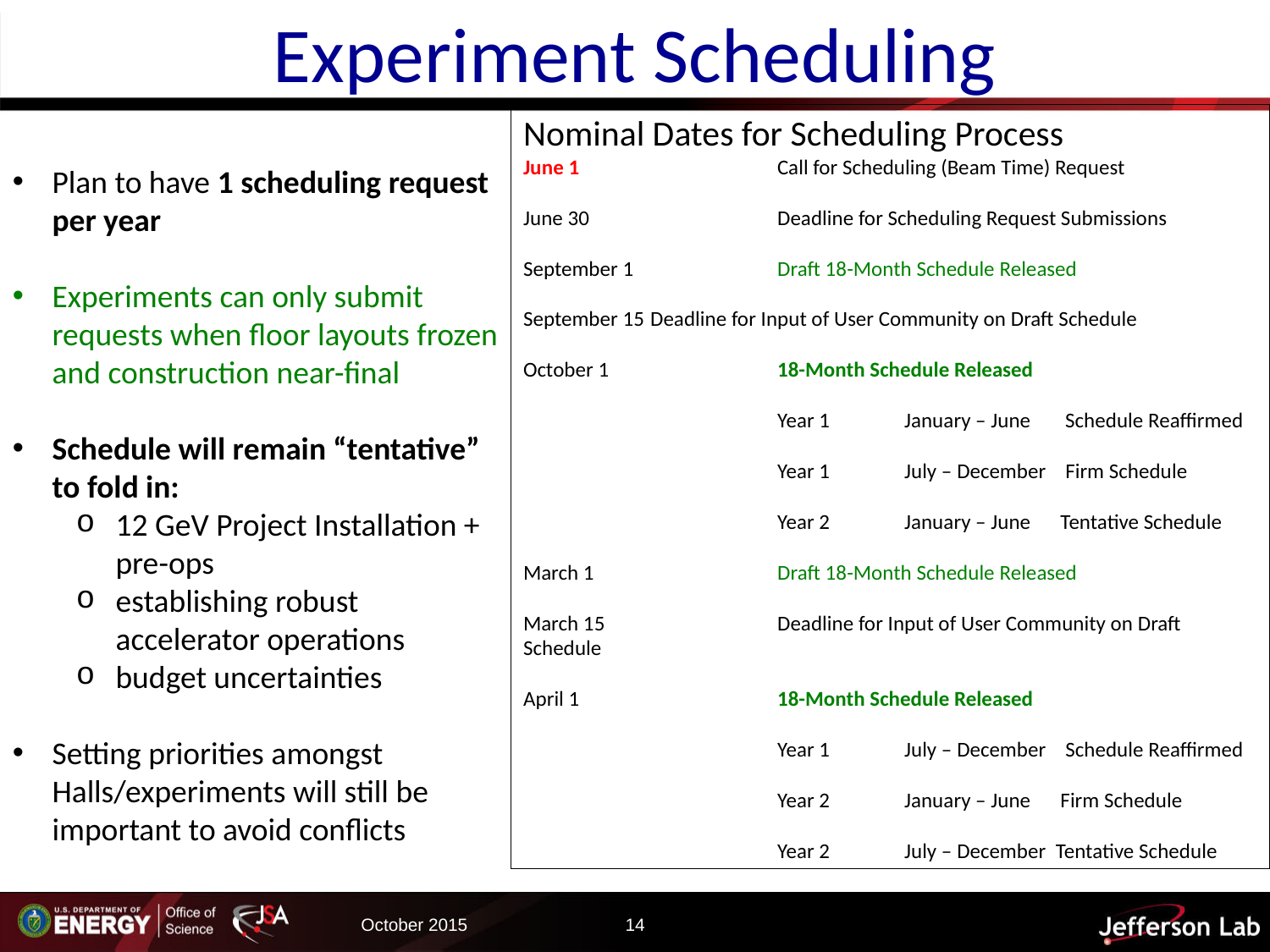

# Experiment Scheduling
Nominal Dates for Scheduling Process
June 1		Call for Scheduling (Beam Time) Request

June 30		Deadline for Scheduling Request Submissions

September 1		Draft 18-Month Schedule Released

September 15	Deadline for Input of User Community on Draft Schedule

October 1		18-Month Schedule Released

		Year 1	January – June	       Schedule Reaffirmed

		Year 1	July – December    Firm Schedule

		Year 2	January – June	      Tentative Schedule

March 1		Draft 18-Month Schedule Released

March 15		Deadline for Input of User Community on Draft Schedule

April 1		18-Month Schedule Released

		Year 1	July – December    Schedule Reaffirmed

		Year 2	January – June	      Firm Schedule

		Year 2	July – December  Tentative Schedule

Plan to have 1 scheduling request per year

Experiments can only submit requests when floor layouts frozen and construction near-final

Schedule will remain “tentative” to fold in:
12 GeV Project Installation + pre-ops
establishing robust accelerator operations
budget uncertainties

Setting priorities amongst Halls/experiments will still be important to avoid conflicts